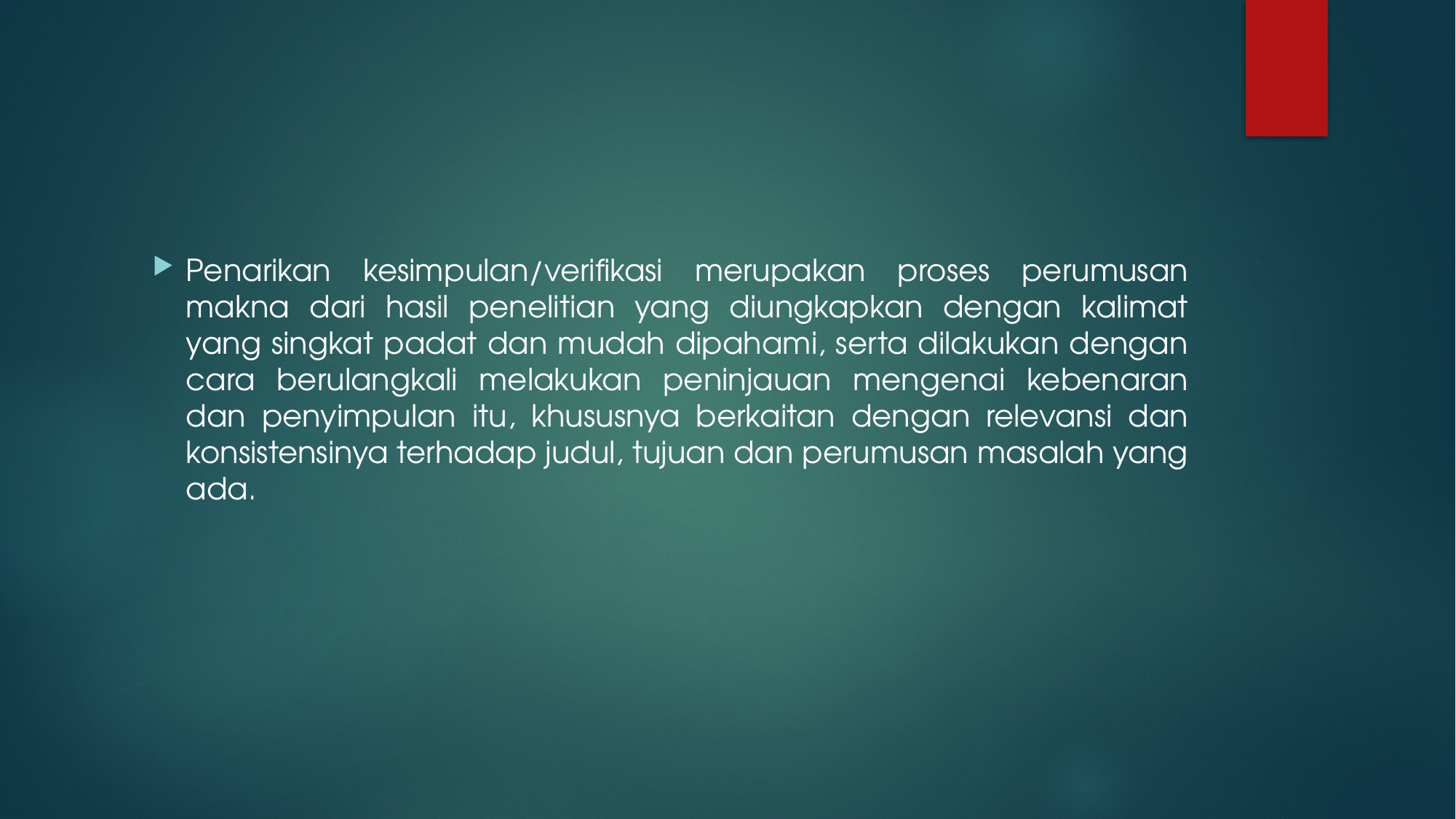

#
Penarikan kesimpulan/verifikasi merupakan proses perumusan makna dari hasil penelitian yang diungkapkan dengan kalimat yang singkat padat dan mudah dipahami, serta dilakukan dengan cara berulangkali melakukan peninjauan mengenai kebenaran dan penyimpulan itu, khususnya berkaitan dengan relevansi dan konsistensinya terhadap judul, tujuan dan perumusan masalah yang ada.